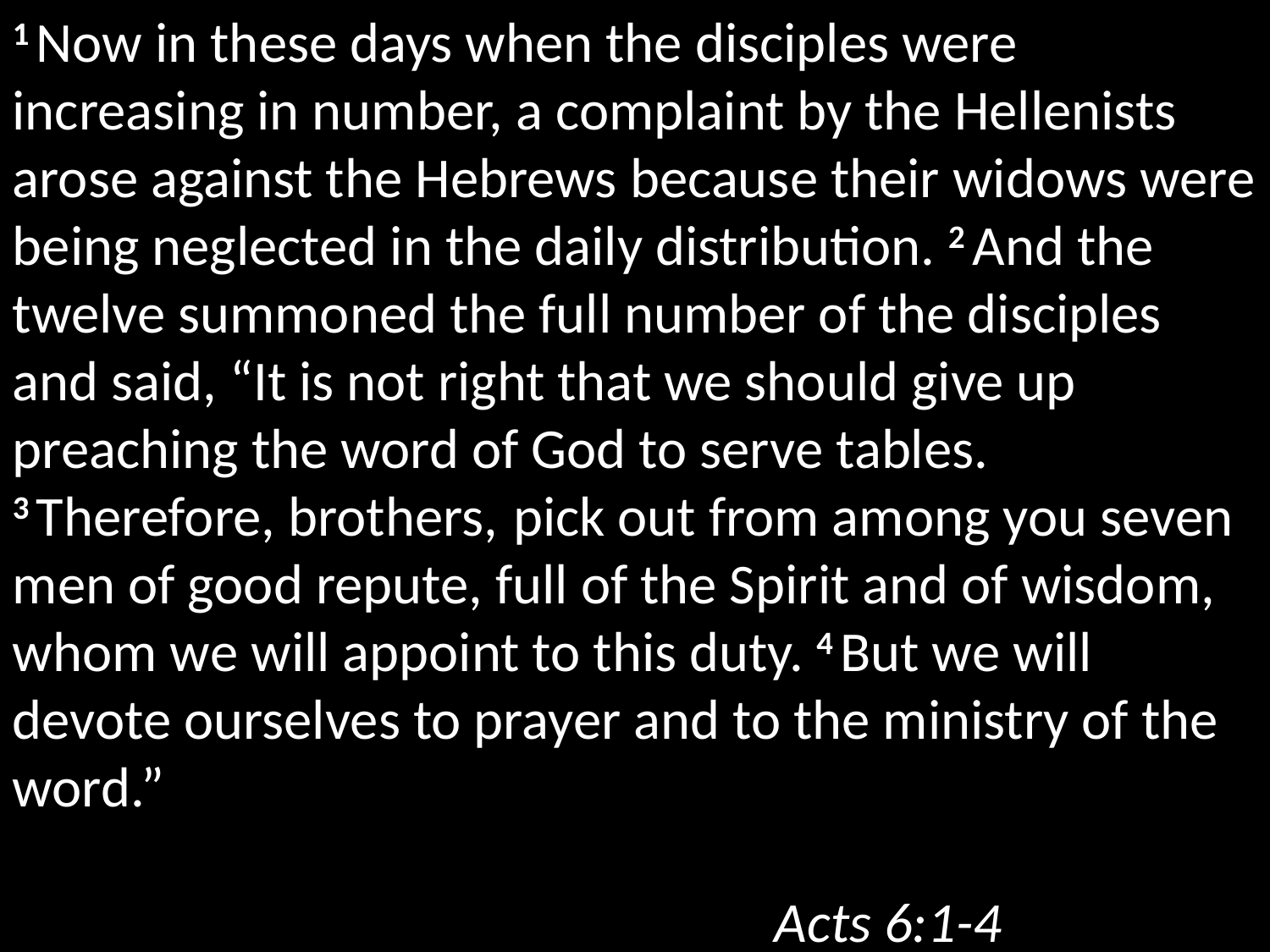

1 Now in these days when the disciples were increasing in number, a complaint by the Hellenists arose against the Hebrews because their widows were being neglected in the daily distribution. 2 And the twelve summoned the full number of the disciples and said, “It is not right that we should give up preaching the word of God to serve tables. 3 Therefore, brothers,  pick out from among you seven men of good repute, full of the Spirit and of wisdom, whom we will appoint to this duty. 4 But we will devote ourselves to prayer and to the ministry of the word.”
															Acts 6:1-4